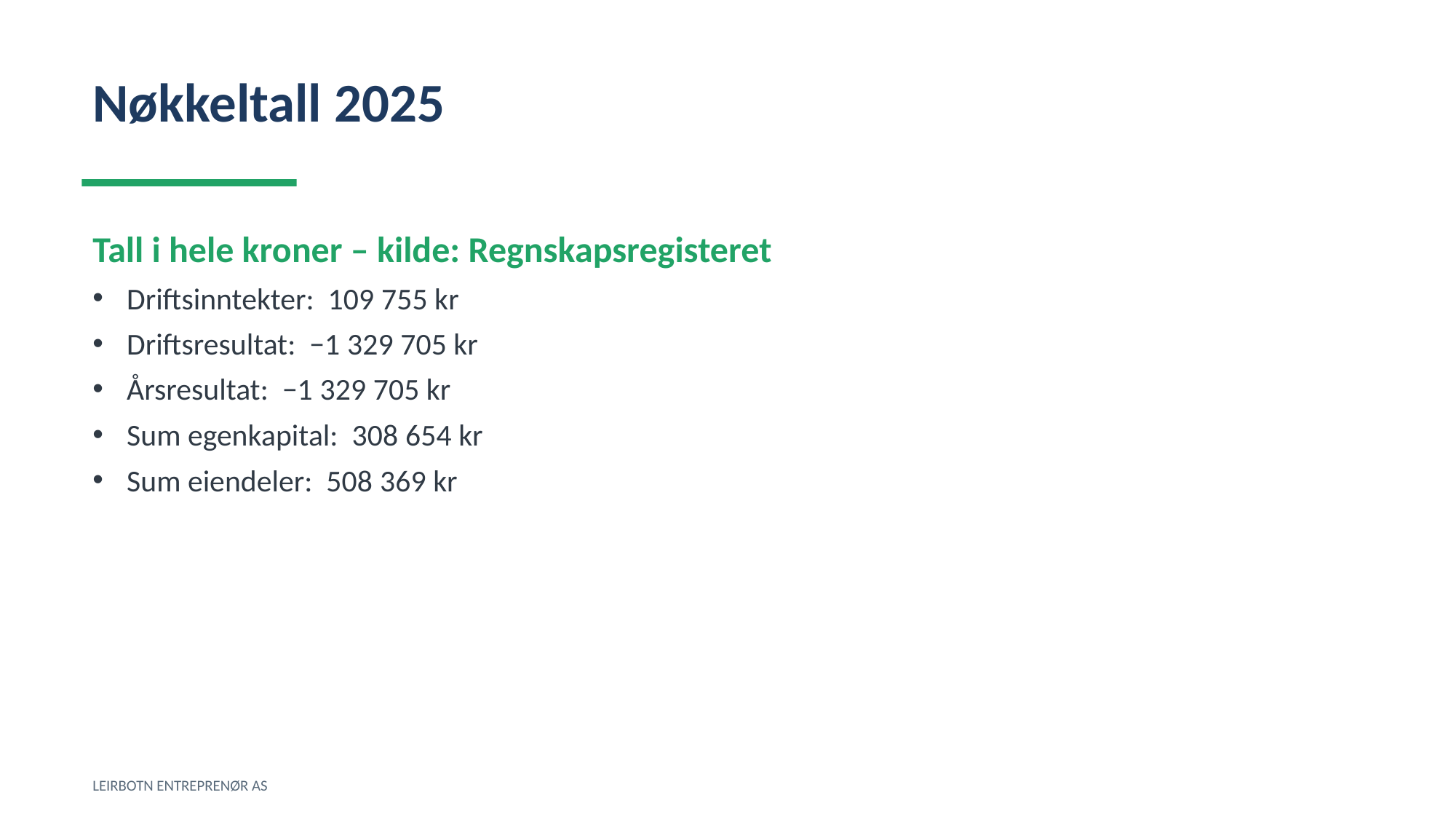

Nøkkeltall 2025

Tall i hele kroner – kilde: Regnskapsregisteret
Driftsinntekter:  109 755 kr
Driftsresultat:  −1 329 705 kr
Årsresultat:  −1 329 705 kr
Sum egenkapital:  308 654 kr
Sum eiendeler:  508 369 kr
LEIRBOTN ENTREPRENØR AS